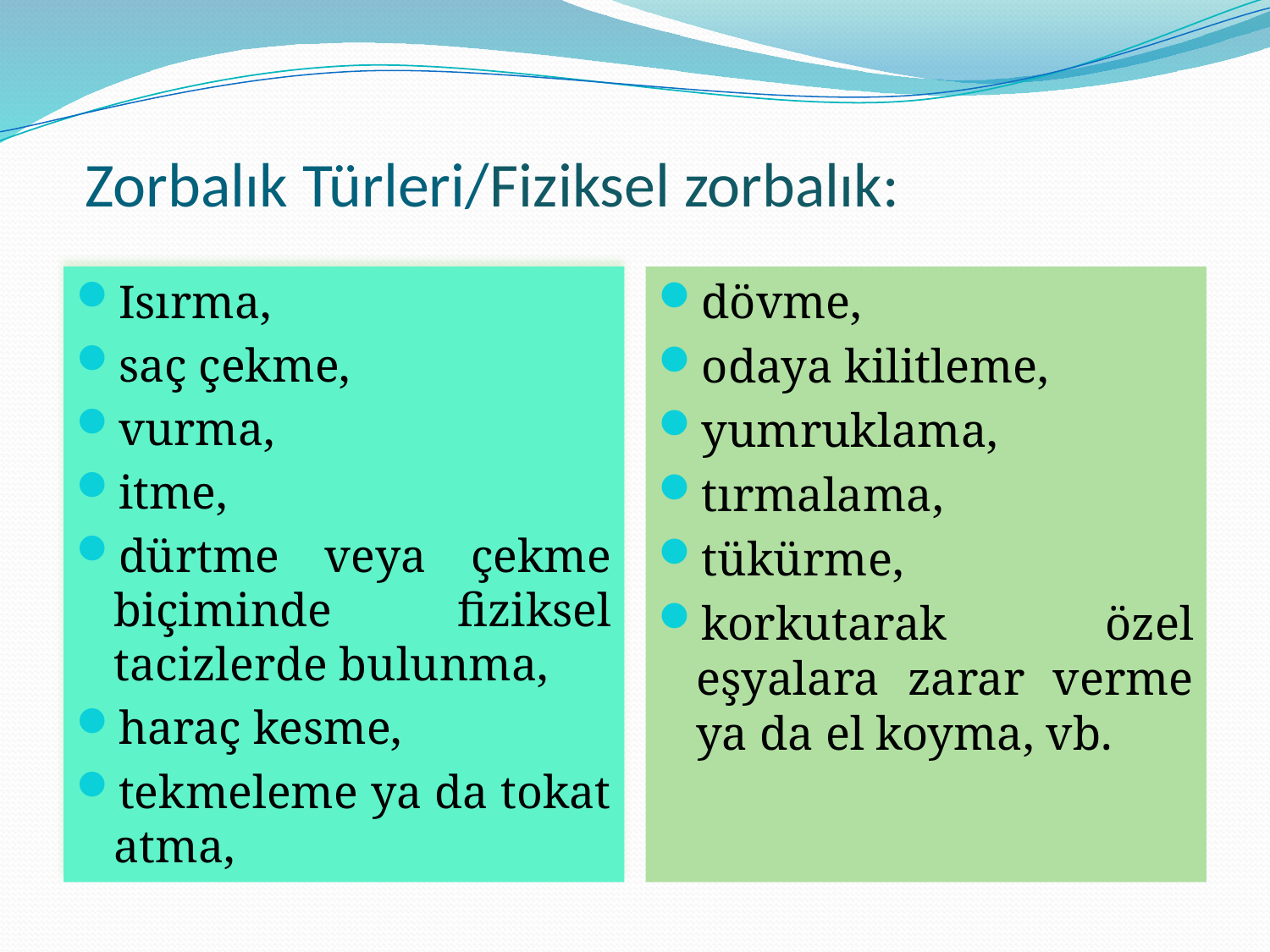

# Zorbalık Türleri/Fiziksel zorbalık:
Isırma,
saç çekme,
vurma,
itme,
dürtme veya çekme biçiminde fiziksel tacizlerde bulunma,
haraç kesme,
tekmeleme ya da tokat atma,

dövme,
odaya kilitleme,
yumruklama,
tırmalama,
tükürme,
korkutarak özel eşyalara zarar verme ya da el koyma, vb.